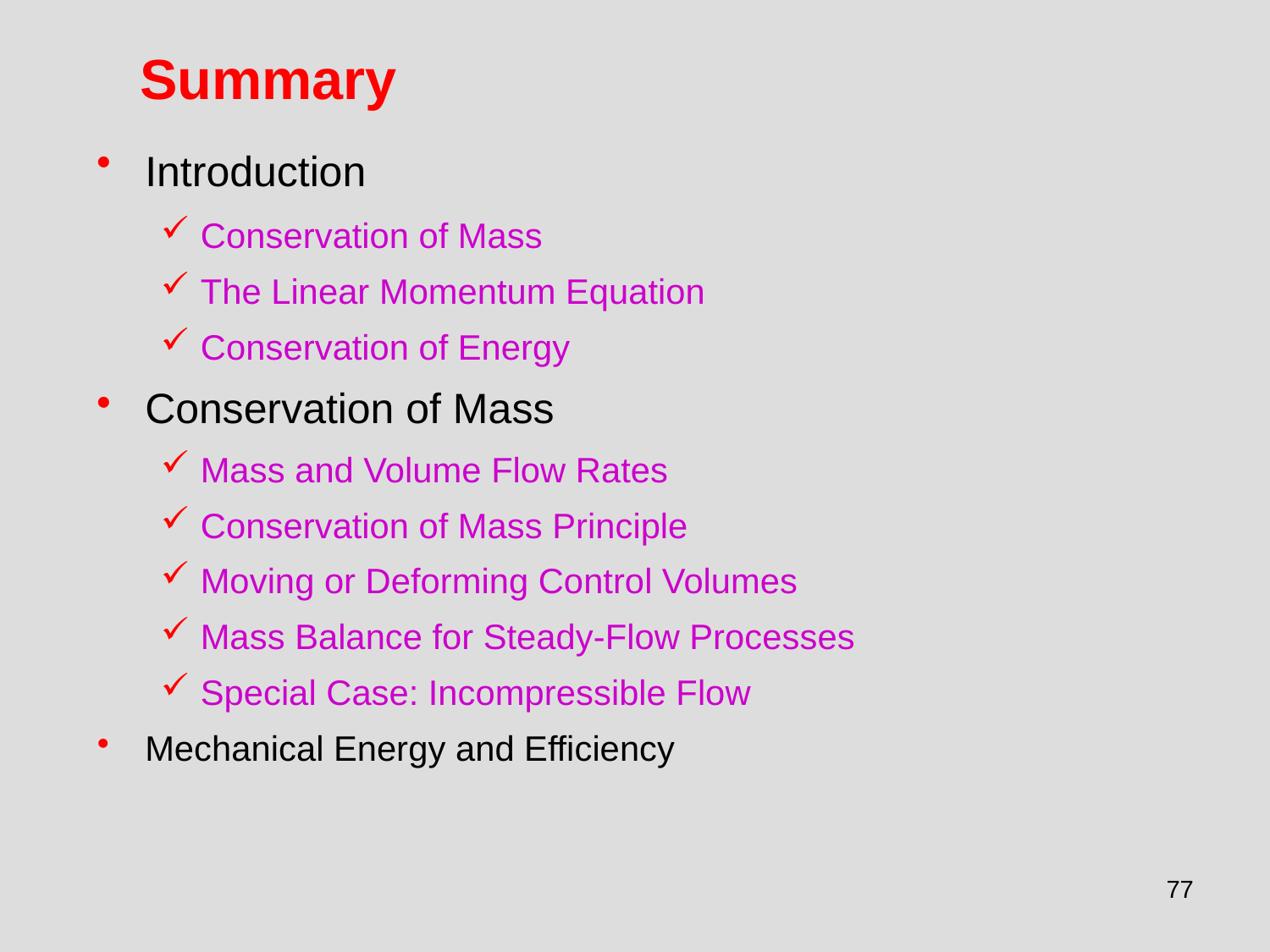

# Summary
Introduction
Conservation of Mass
The Linear Momentum Equation
Conservation of Energy
Conservation of Mass
Mass and Volume Flow Rates
Conservation of Mass Principle
Moving or Deforming Control Volumes
Mass Balance for Steady-Flow Processes
Special Case: Incompressible Flow
Mechanical Energy and Efficiency
77